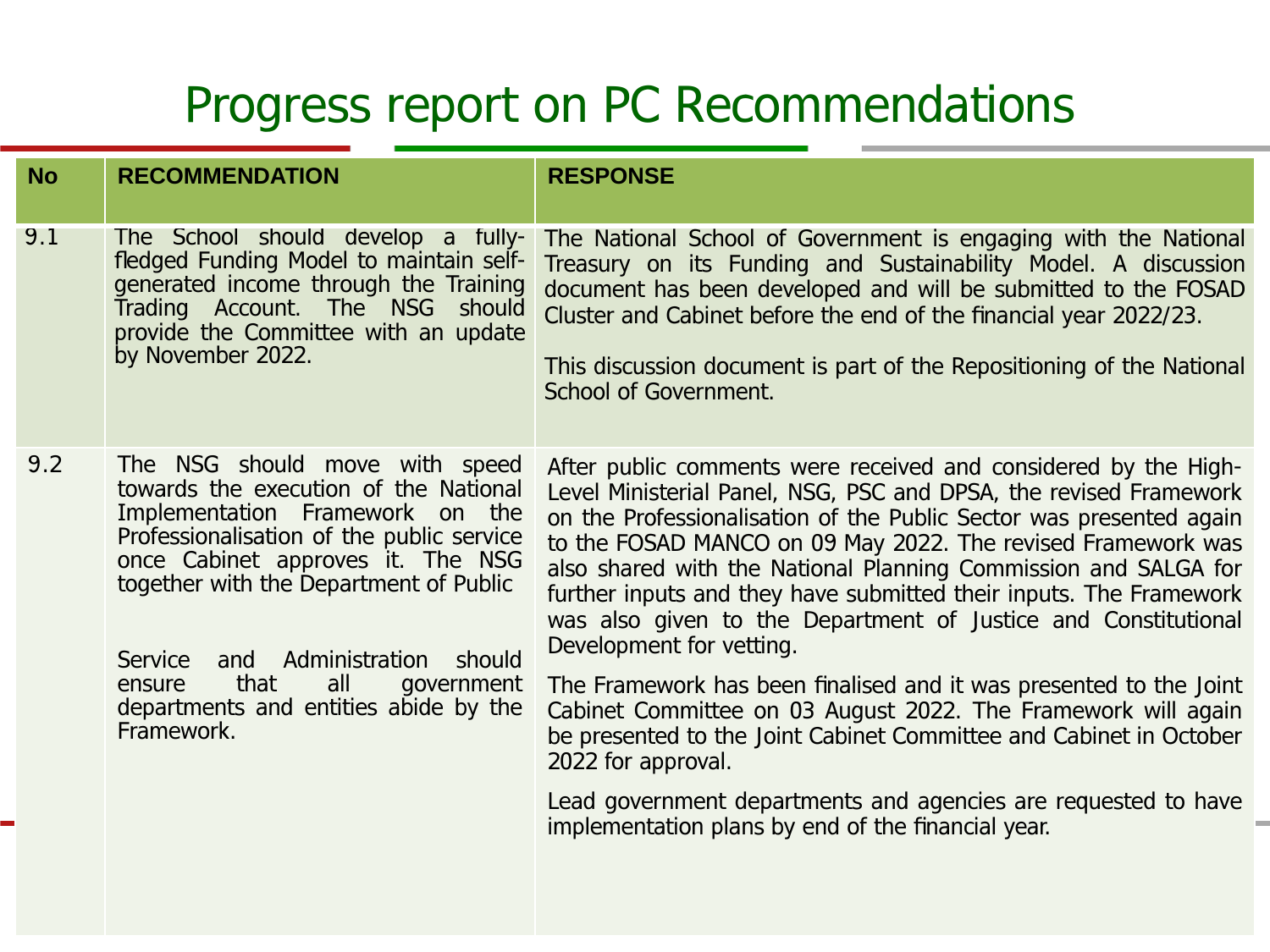

# Progress report on PC Recommendations
| No | RECOMMENDATION | RESPONSE |
| --- | --- | --- |
| 9.1 | The School should develop a fully-fledged Funding Model to maintain self-generated income through the Training Trading Account. The NSG should provide the Committee with an update by November 2022. | The National School of Government is engaging with the National Treasury on its Funding and Sustainability Model. A discussion document has been developed and will be submitted to the FOSAD Cluster and Cabinet before the end of the financial year 2022/23.   This discussion document is part of the Repositioning of the National School of Government. |
| 9.2 | The NSG should move with speed towards the execution of the National Implementation Framework on the Professionalisation of the public service once Cabinet approves it. The NSG together with the Department of Public Service and Administration should ensure that all government departments and entities abide by the Framework. | After public comments were received and considered by the High-Level Ministerial Panel, NSG, PSC and DPSA, the revised Framework on the Professionalisation of the Public Sector was presented again to the FOSAD MANCO on 09 May 2022. The revised Framework was also shared with the National Planning Commission and SALGA for further inputs and they have submitted their inputs. The Framework was also given to the Department of Justice and Constitutional Development for vetting. The Framework has been finalised and it was presented to the Joint Cabinet Committee on 03 August 2022. The Framework will again be presented to the Joint Cabinet Committee and Cabinet in October 2022 for approval. Lead government departments and agencies are requested to have implementation plans by end of the financial year. |
33